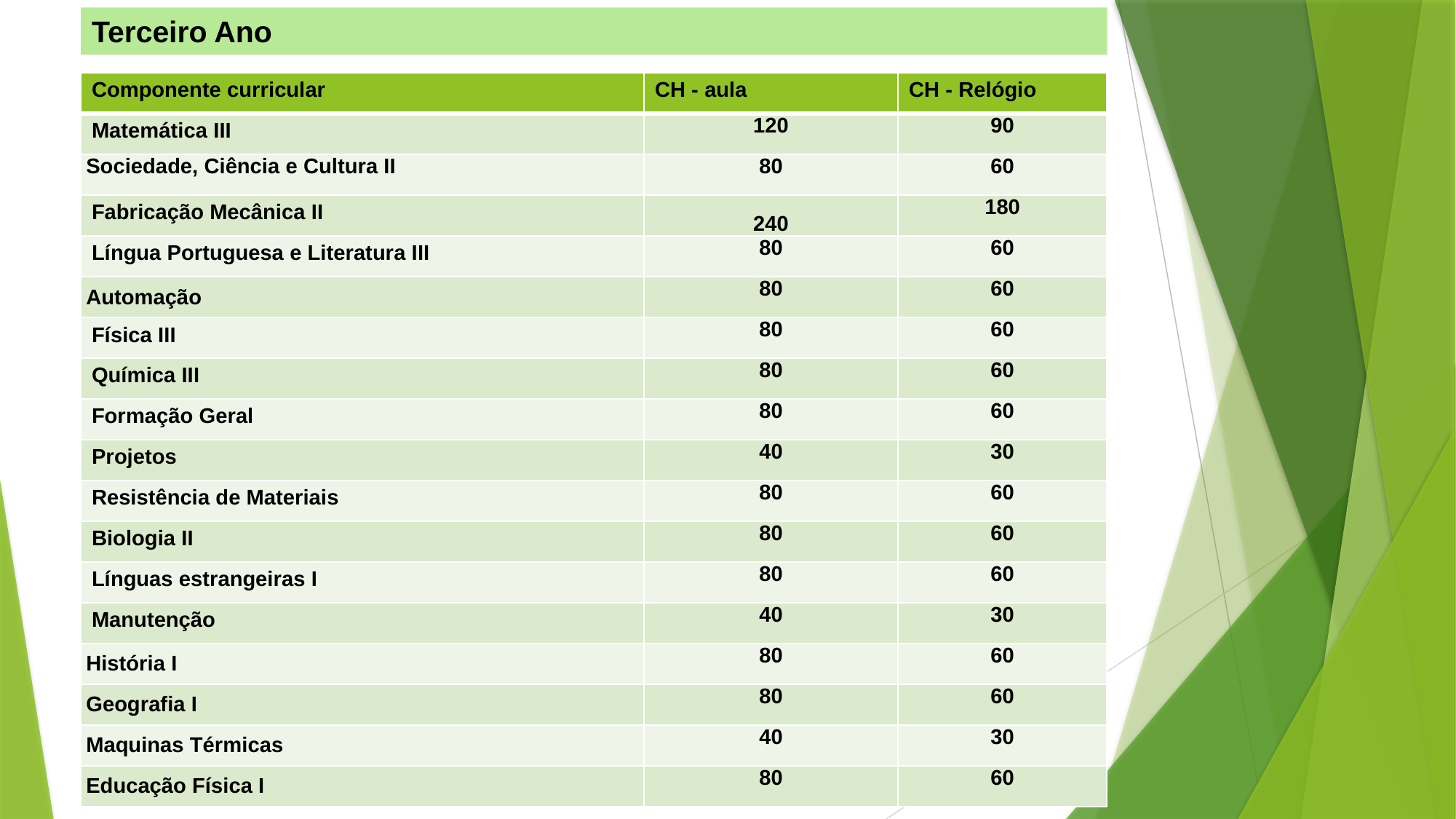

# Terceiro Ano
| Componente curricular | CH - aula | CH - Relógio |
| --- | --- | --- |
| Matemática III | 120 | 90 |
| Sociedade, Ciência e Cultura II | 80 | 60 |
| Fabricação Mecânica II | 240 | 180 |
| Língua Portuguesa e Literatura III | 80 | 60 |
| Automação | 80 | 60 |
| Física III | 80 | 60 |
| Química III | 80 | 60 |
| Formação Geral | 80 | 60 |
| Projetos | 40 | 30 |
| Resistência de Materiais | 80 | 60 |
| Biologia II | 80 | 60 |
| Línguas estrangeiras I | 80 | 60 |
| Manutenção | 40 | 30 |
| História I | 80 | 60 |
| Geografia I | 80 | 60 |
| Maquinas Térmicas | 40 | 30 |
| Educação Física I | 80 | 60 |